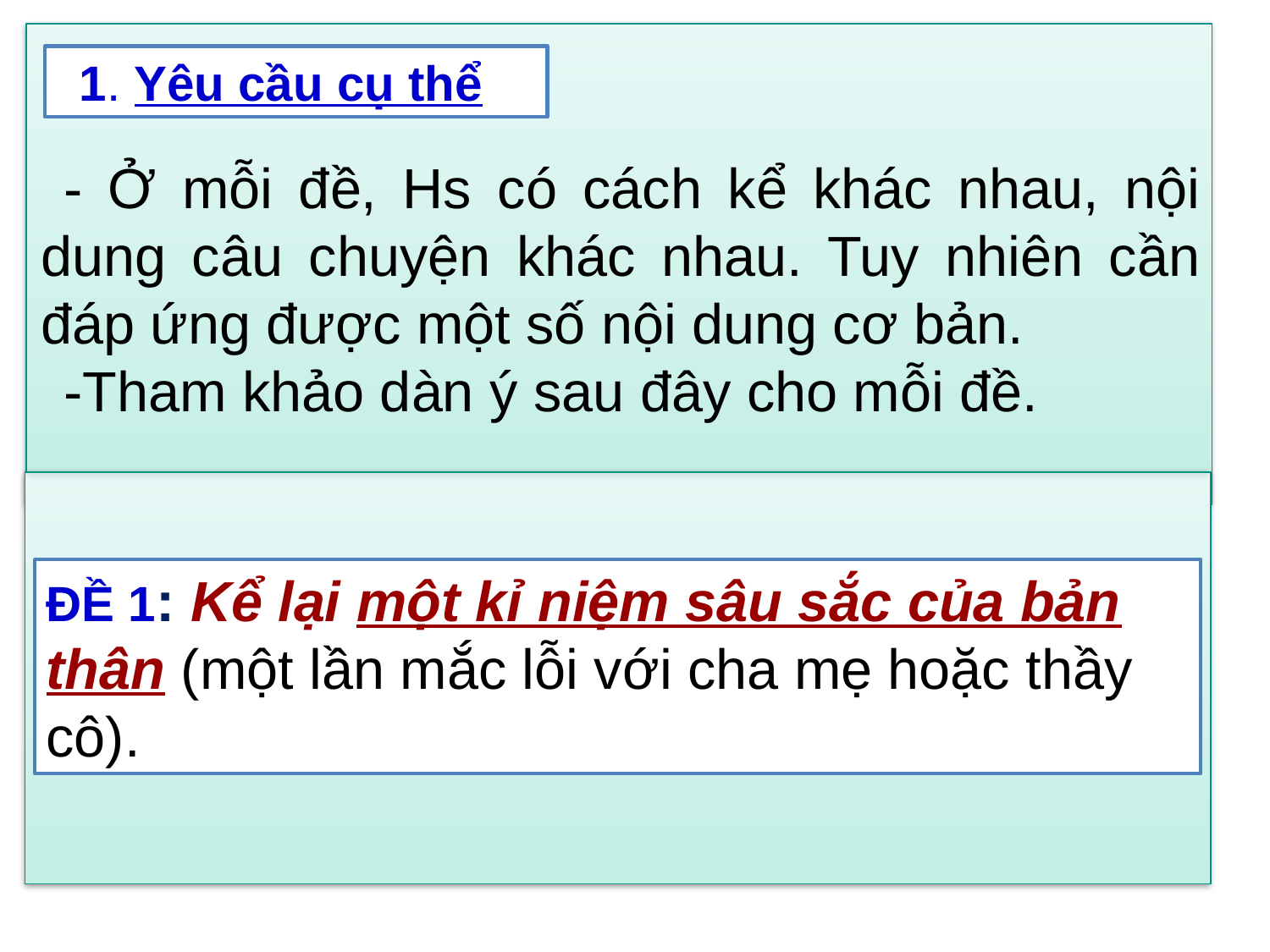

1. Yêu cầu cụ thể
- Ở mỗi đề, Hs có cách kể khác nhau, nội dung câu chuyện khác nhau. Tuy nhiên cần đáp ứng được một số nội dung cơ bản.
-Tham khảo dàn ý sau đây cho mỗi đề.

ĐỀ 1: Kể lại một kỉ niệm sâu sắc của bản thân (một lần mắc lỗi với cha mẹ hoặc thầy cô).